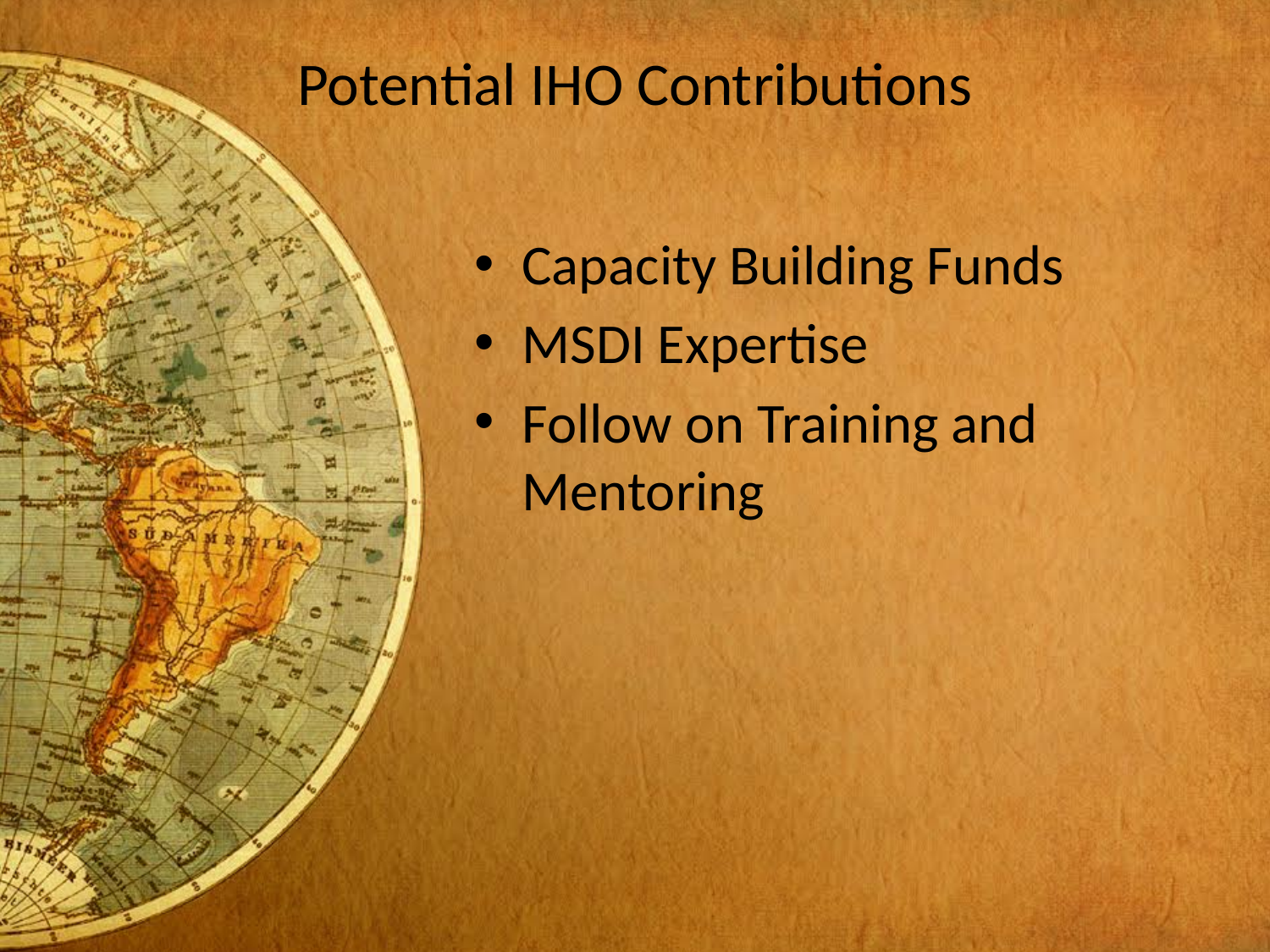

# Potential IHO Contributions
Capacity Building Funds
MSDI Expertise
Follow on Training and Mentoring